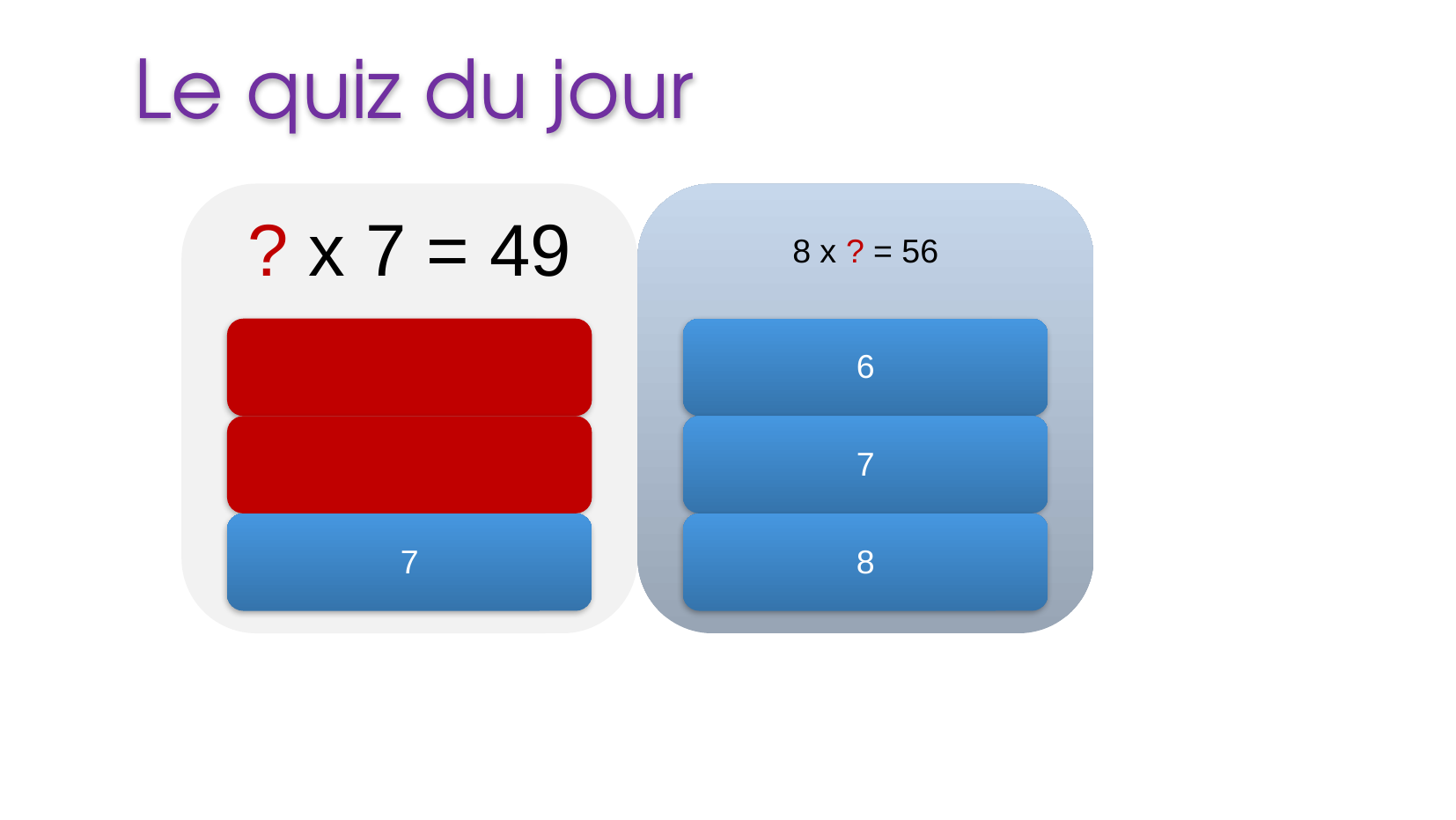

Le quiz du jour
? x 7 = 49
8 x ? = 56
6
7
7
8